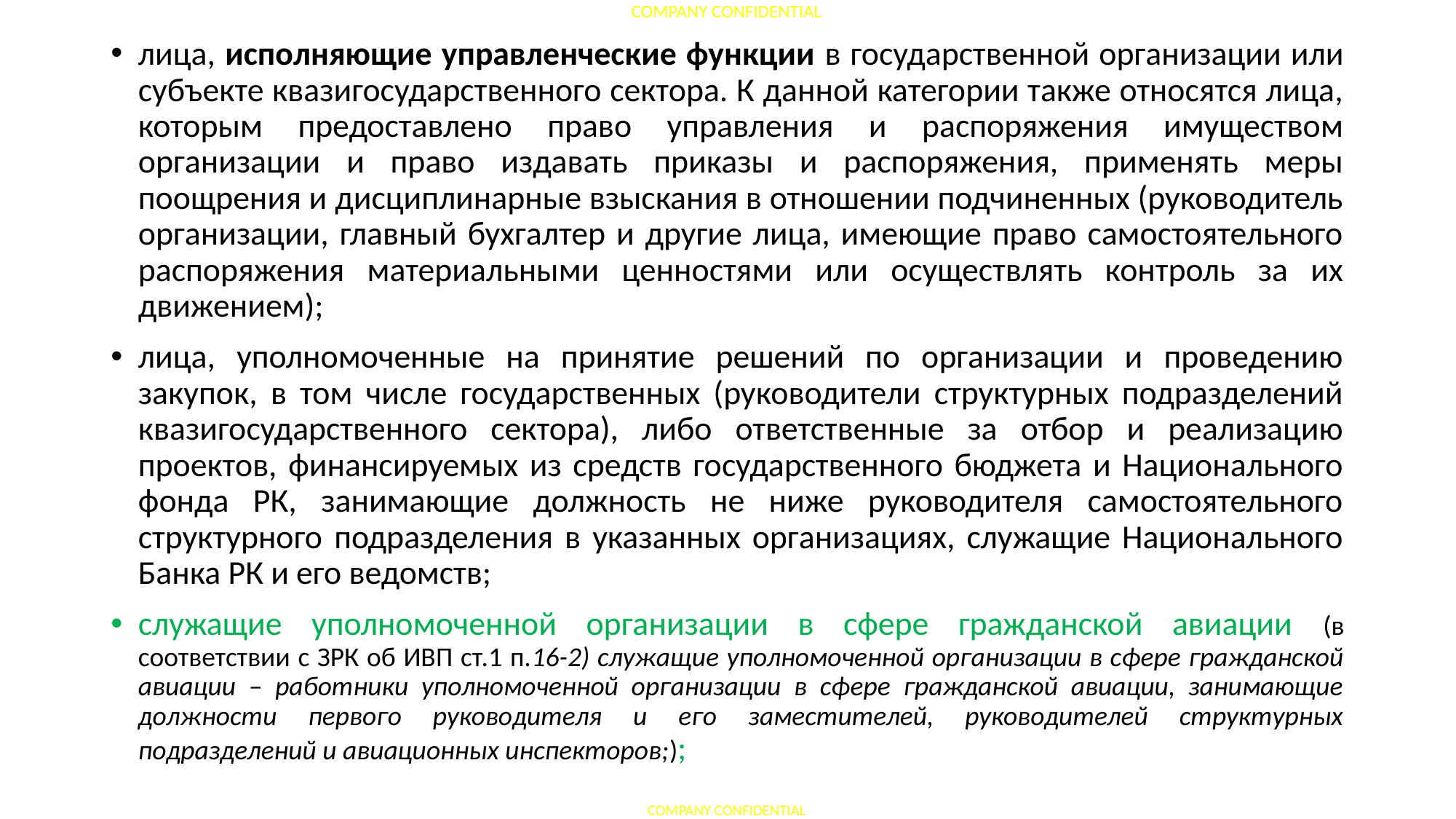

лица, исполняющие управленческие функции в государственной организации или субъекте квазигосударственного сектора. К данной категории также относятся лица, которым предоставлено право управления и распоряжения имуществом организации и право издавать приказы и распоряжения, применять меры поощрения и дисциплинарные взыскания в отношении подчиненных (руководитель организации, главный бухгалтер и другие лица, имеющие право самостоятельного распоряжения материальными ценностями или осуществлять контроль за их движением);
лица, уполномоченные на принятие решений по организации и проведению закупок, в том числе государственных (руководители структурных подразделений квазигосударственного сектора), либо ответственные за отбор и реализацию проектов, финансируемых из средств государственного бюджета и Национального фонда РК, занимающие должность не ниже руководителя самостоятельного структурного подразделения в указанных организациях, служащие Национального Банка РК и его ведомств;
служащие уполномоченной организации в сфере гражданской авиации (в соответствии с ЗРК об ИВП ст.1 п.16-2) служащие уполномоченной организации в сфере гражданской авиации – работники уполномоченной организации в сфере гражданской авиации, занимающие должности первого руководителя и его заместителей, руководителей структурных подразделений и авиационных инспекторов;);